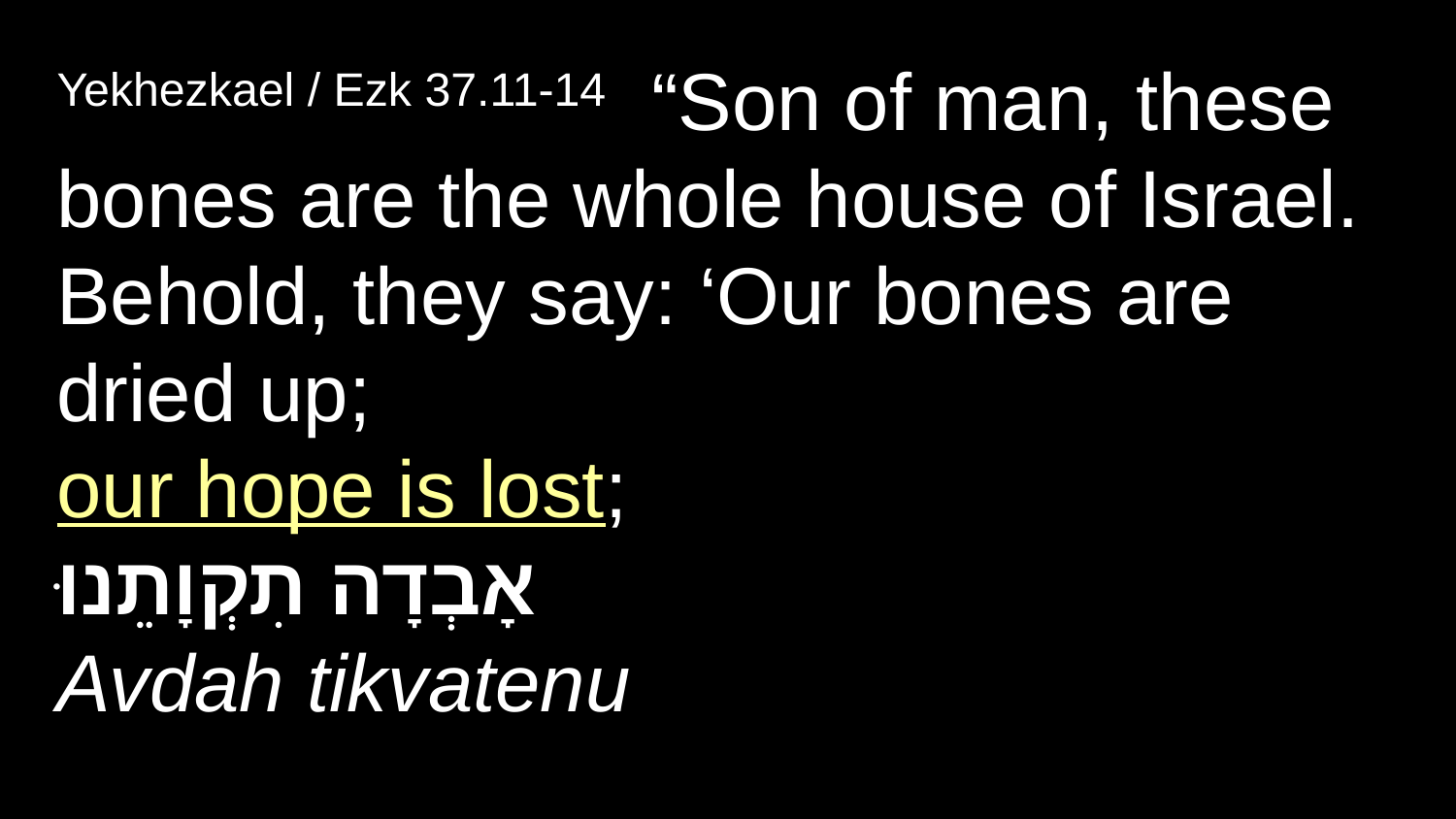

Yekhezkael / Ezk 37.11-14  “Son of man, these bones are the whole house of Israel. Behold, they say: ‘Our bones are dried up;
our hope is lost;
אָבְדָה תִקְוָתֵנוּ
Avdah tikvatenu